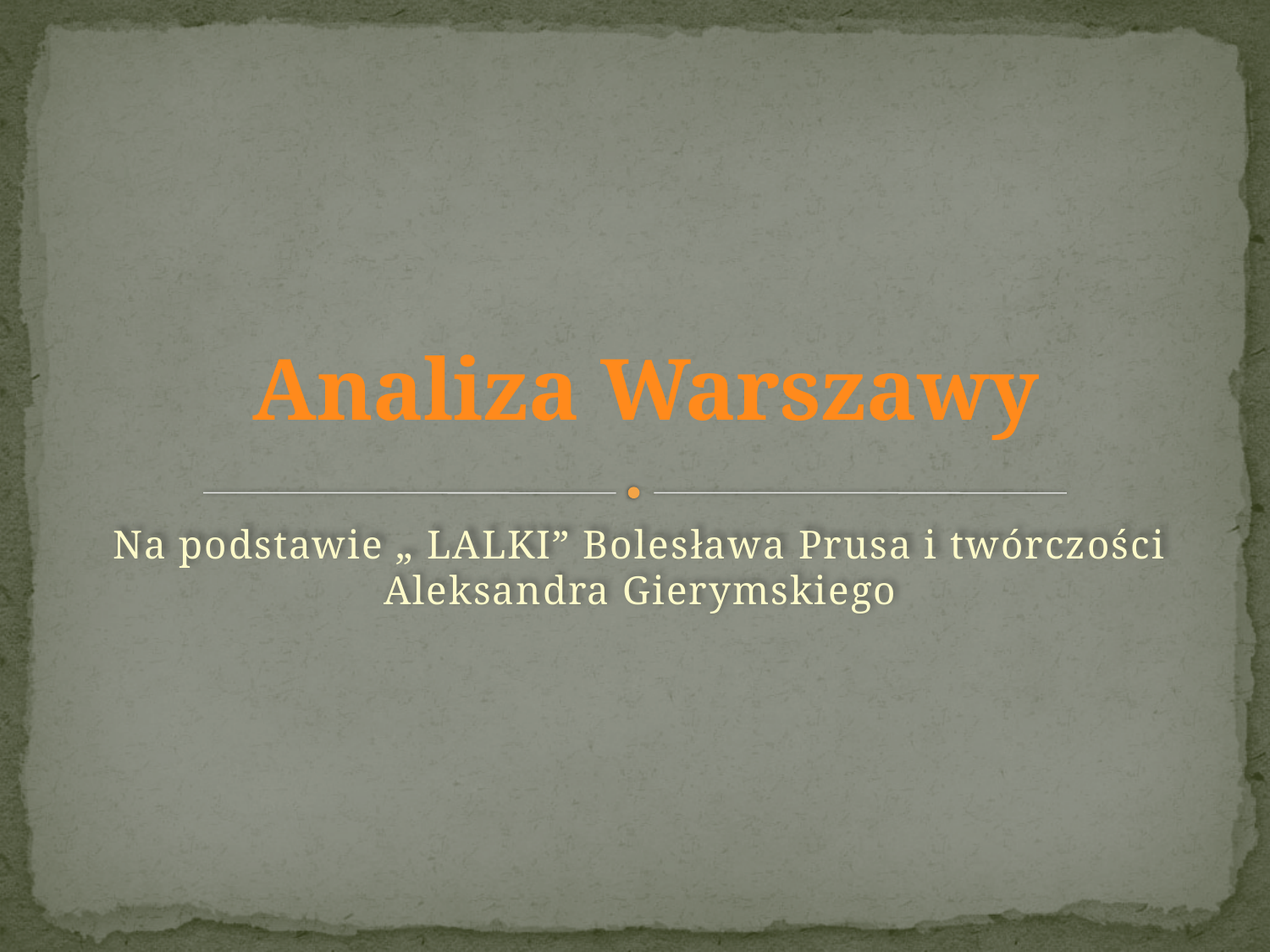

# Analiza Warszawy
Na podstawie „ LALKI” Bolesława Prusa i twórczości Aleksandra Gierymskiego